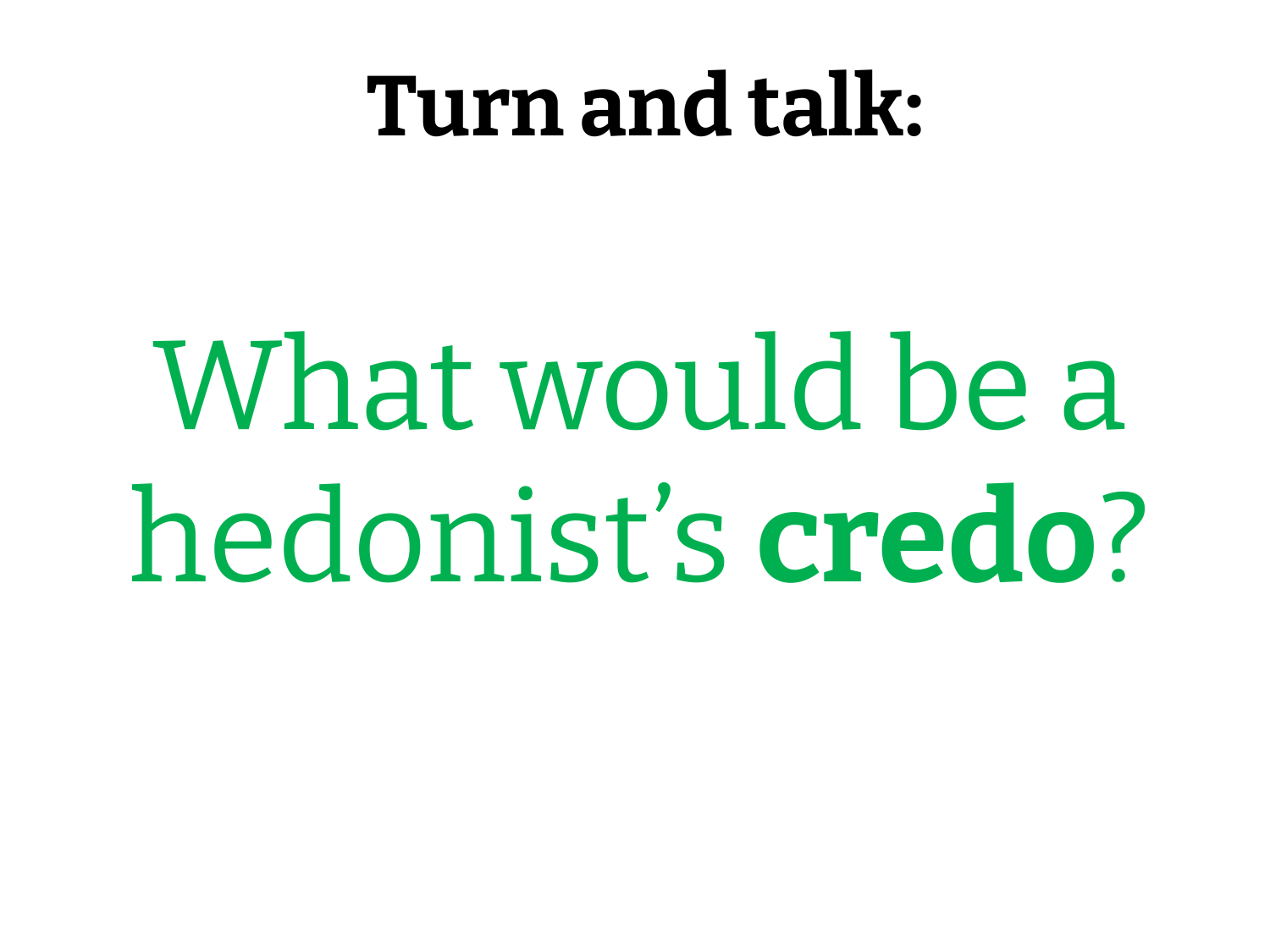

# Turn and talk:
What would be a hedonist’s credo?